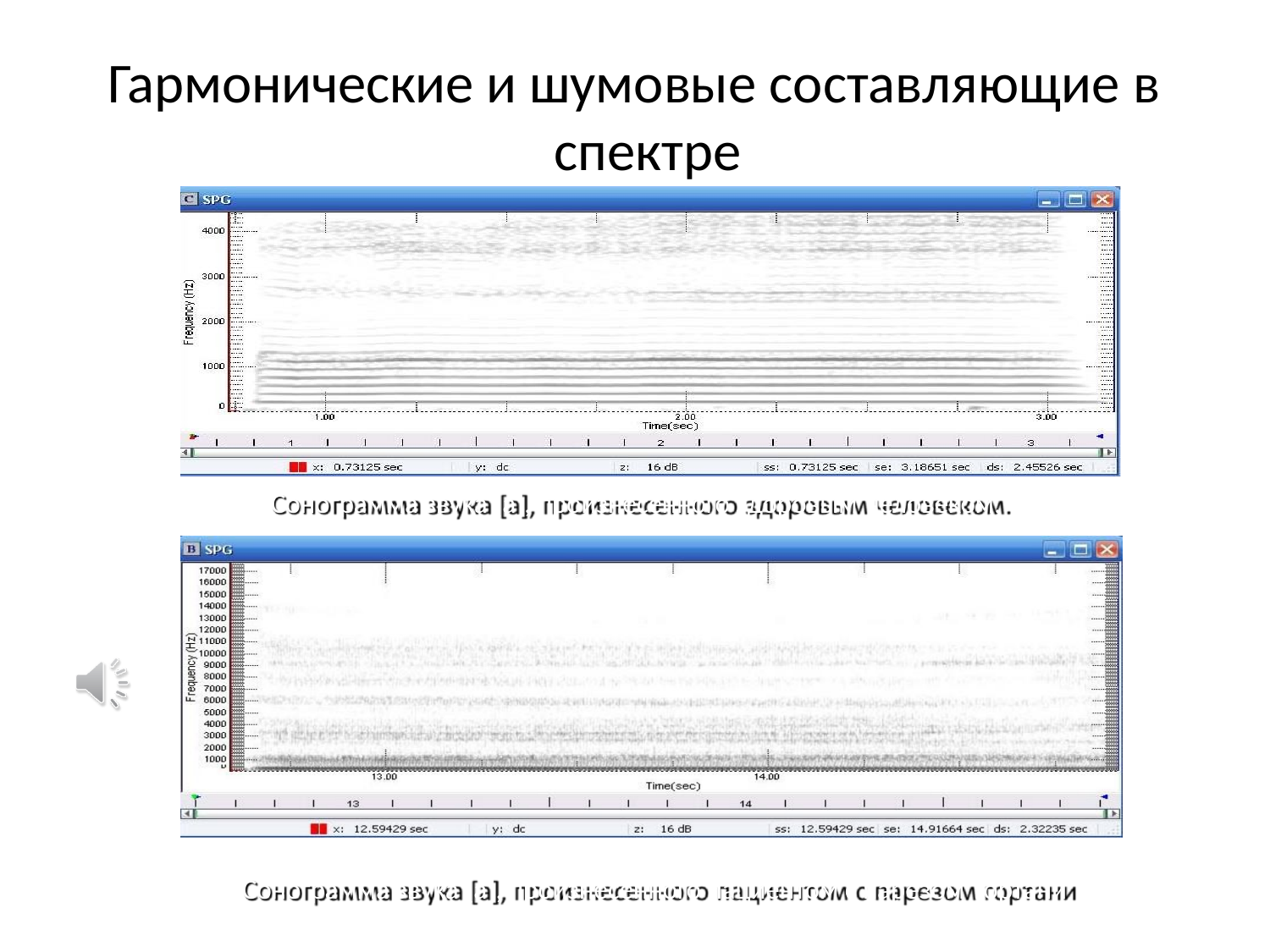

# Гармонические и шумовые составляющие в  спектре

Сонограмма звука [а], произнесенного здоровым человеком.

Сонограмма звука [а], произнесенного пациентом с парезом гортани